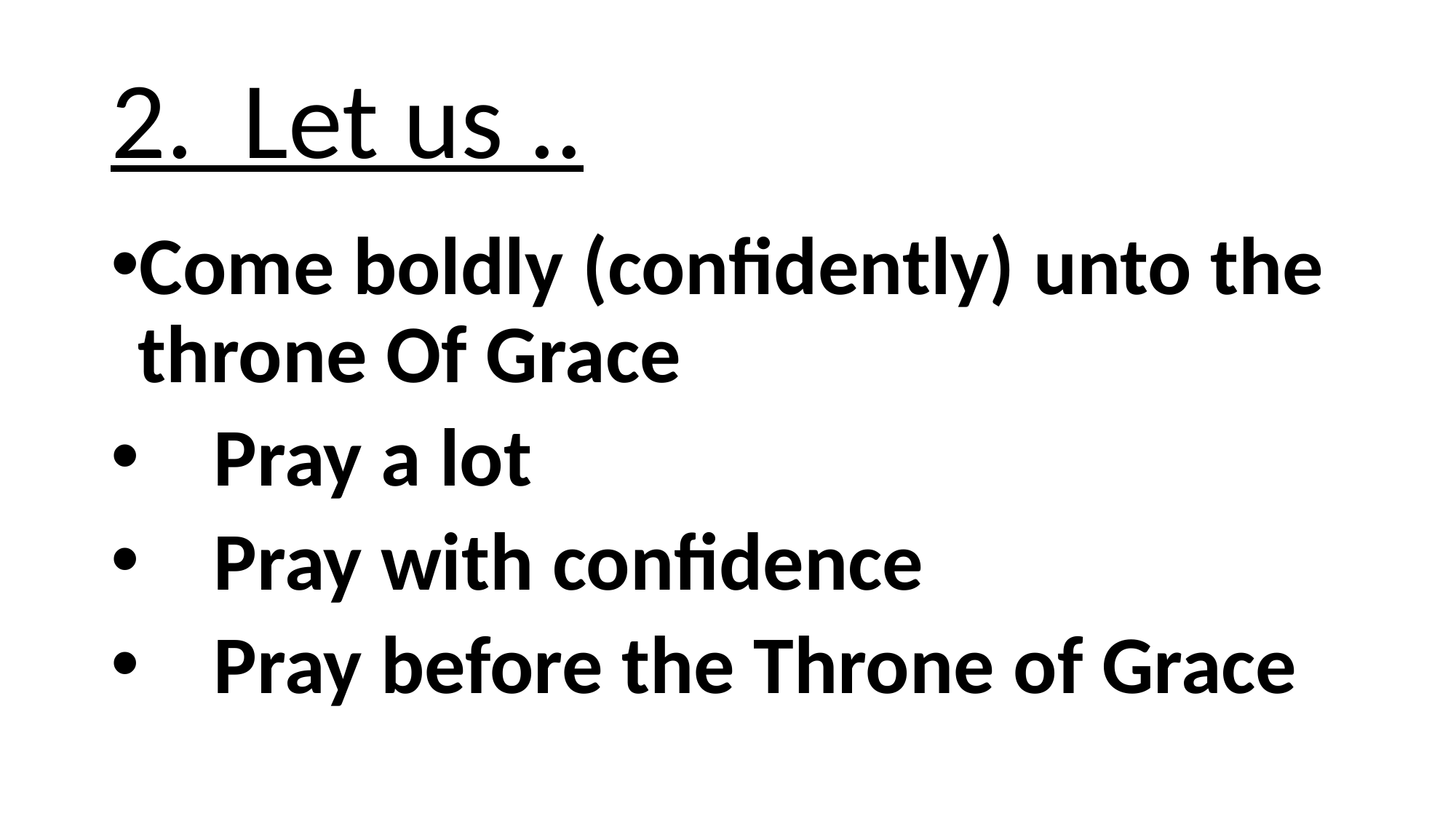

# 2.  Let us ..
Come boldly (confidently) unto the throne Of Grace
    Pray a lot
    Pray with confidence
    Pray before the Throne of Grace